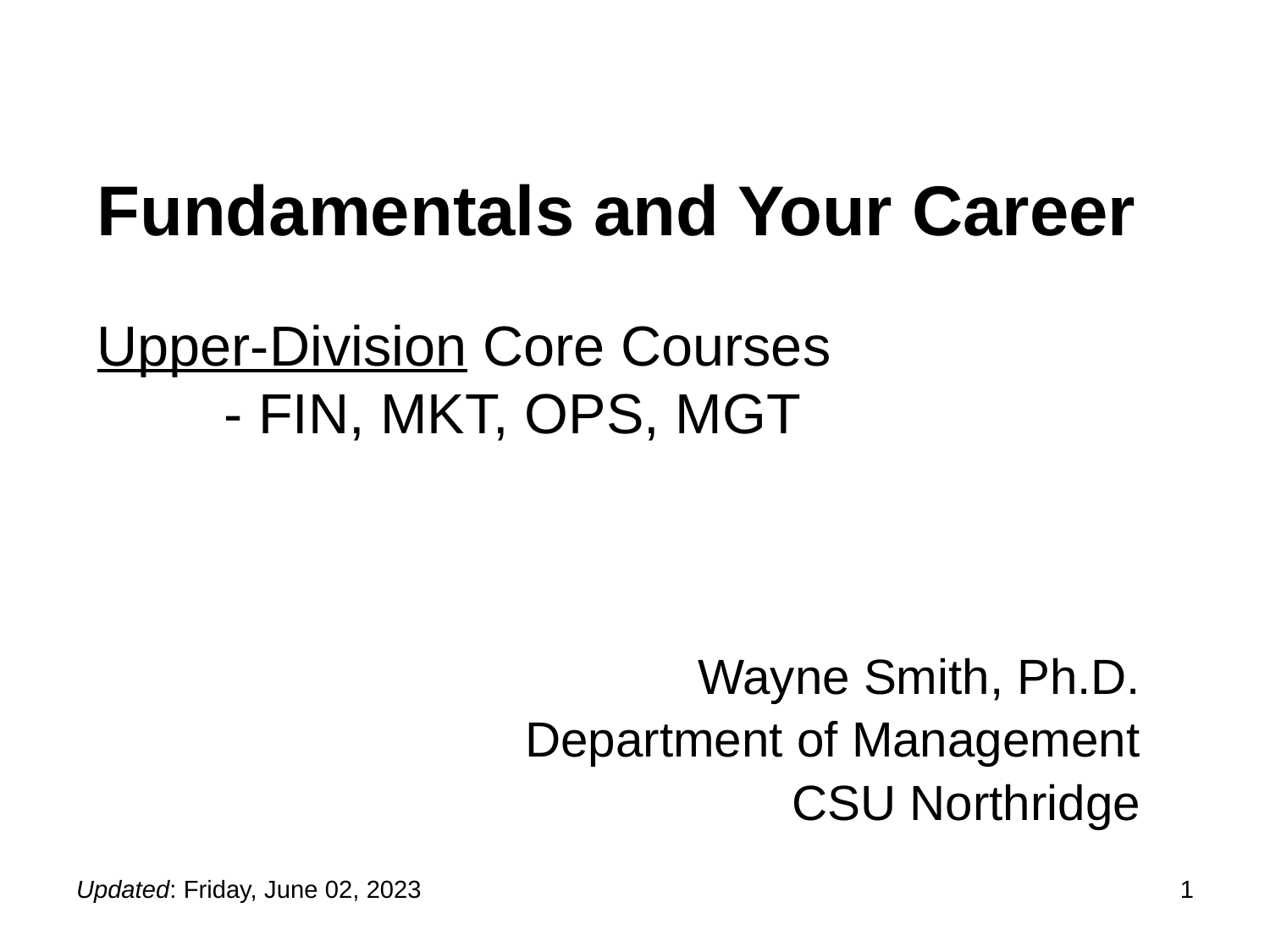

# Fundamentals and Your Career
Upper-Division Core Courses
	- FIN, MKT, OPS, MGT
Wayne Smith, Ph.D.
Department of Management
CSU Northridge
Updated: Friday, June 02, 2023
1